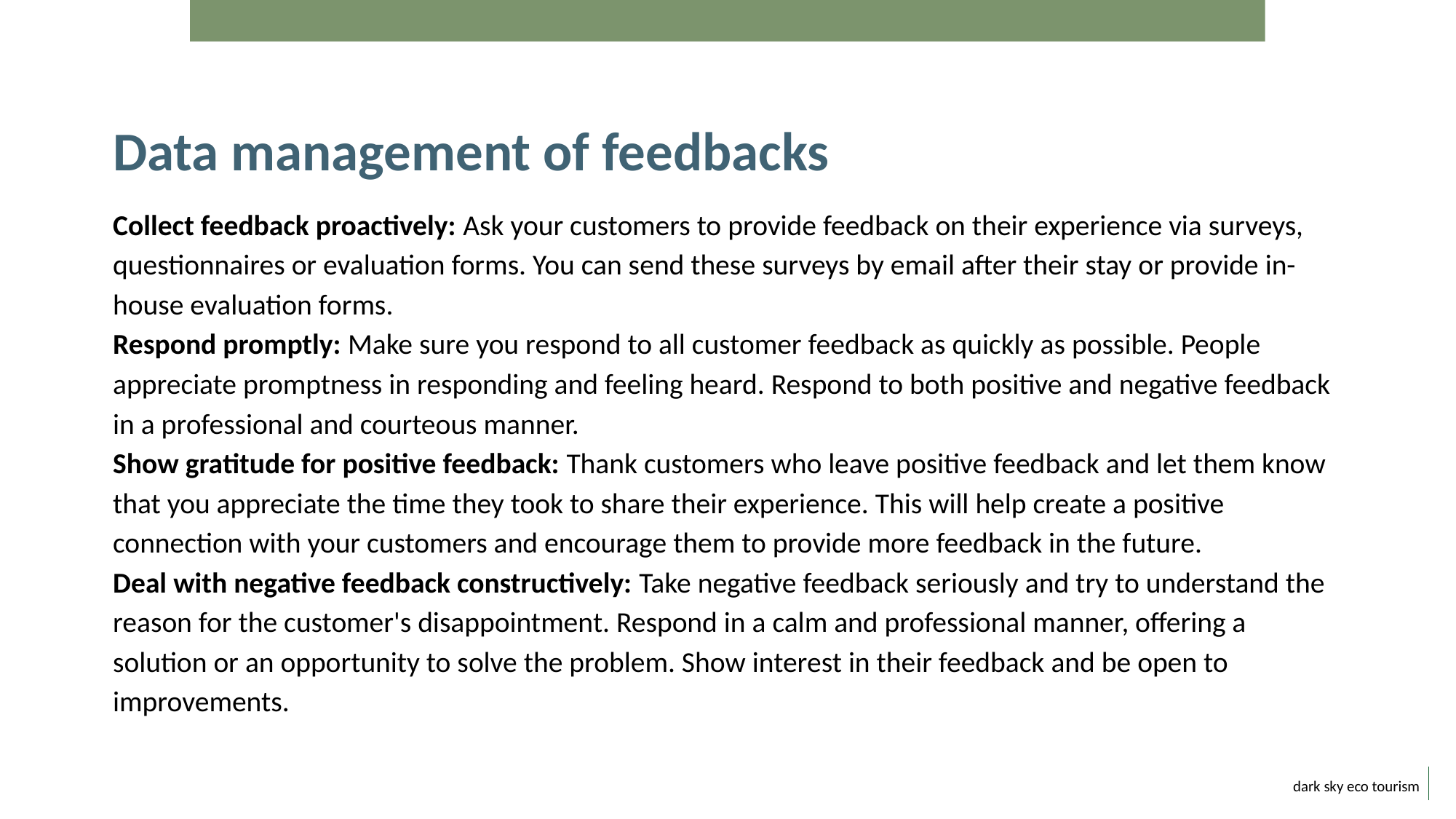

Data management of feedbacks

Collect feedback proactively: Ask your customers to provide feedback on their experience via surveys, questionnaires or evaluation forms. You can send these surveys by email after their stay or provide in-house evaluation forms.
Respond promptly: Make sure you respond to all customer feedback as quickly as possible. People appreciate promptness in responding and feeling heard. Respond to both positive and negative feedback in a professional and courteous manner.
Show gratitude for positive feedback: Thank customers who leave positive feedback and let them know that you appreciate the time they took to share their experience. This will help create a positive connection with your customers and encourage them to provide more feedback in the future.
Deal with negative feedback constructively: Take negative feedback seriously and try to understand the reason for the customer's disappointment. Respond in a calm and professional manner, offering a solution or an opportunity to solve the problem. Show interest in their feedback and be open to improvements.